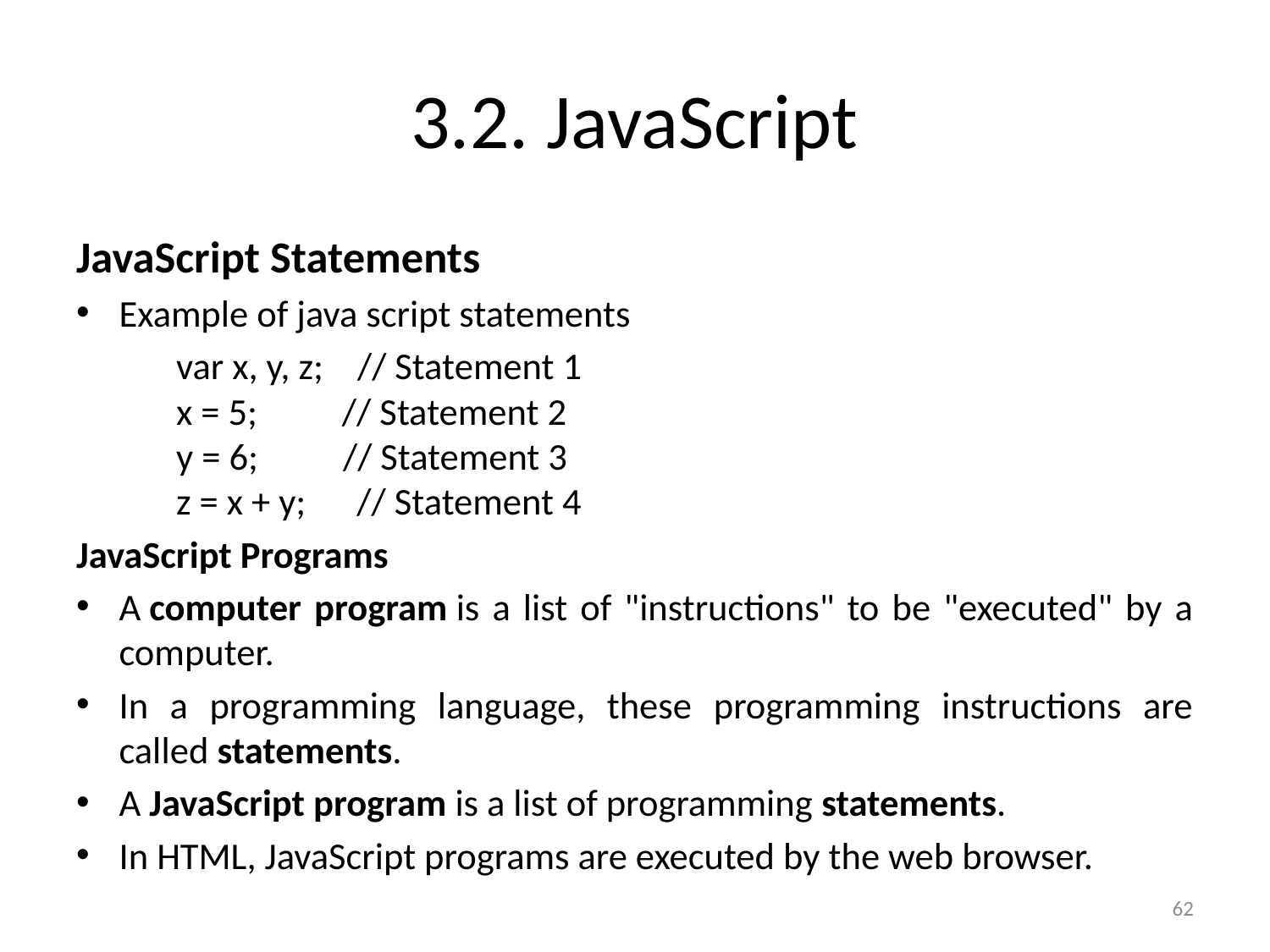

# 3.2. JavaScript
JavaScript Statements
Example of java script statements
var x, y, z;    // Statement 1
x = 5;          // Statement 2
y = 6;          // Statement 3
z = x + y;      // Statement 4
JavaScript Programs
A computer program is a list of "instructions" to be "executed" by a computer.
In a programming language, these programming instructions are called statements.
A JavaScript program is a list of programming statements.
In HTML, JavaScript programs are executed by the web browser.
62